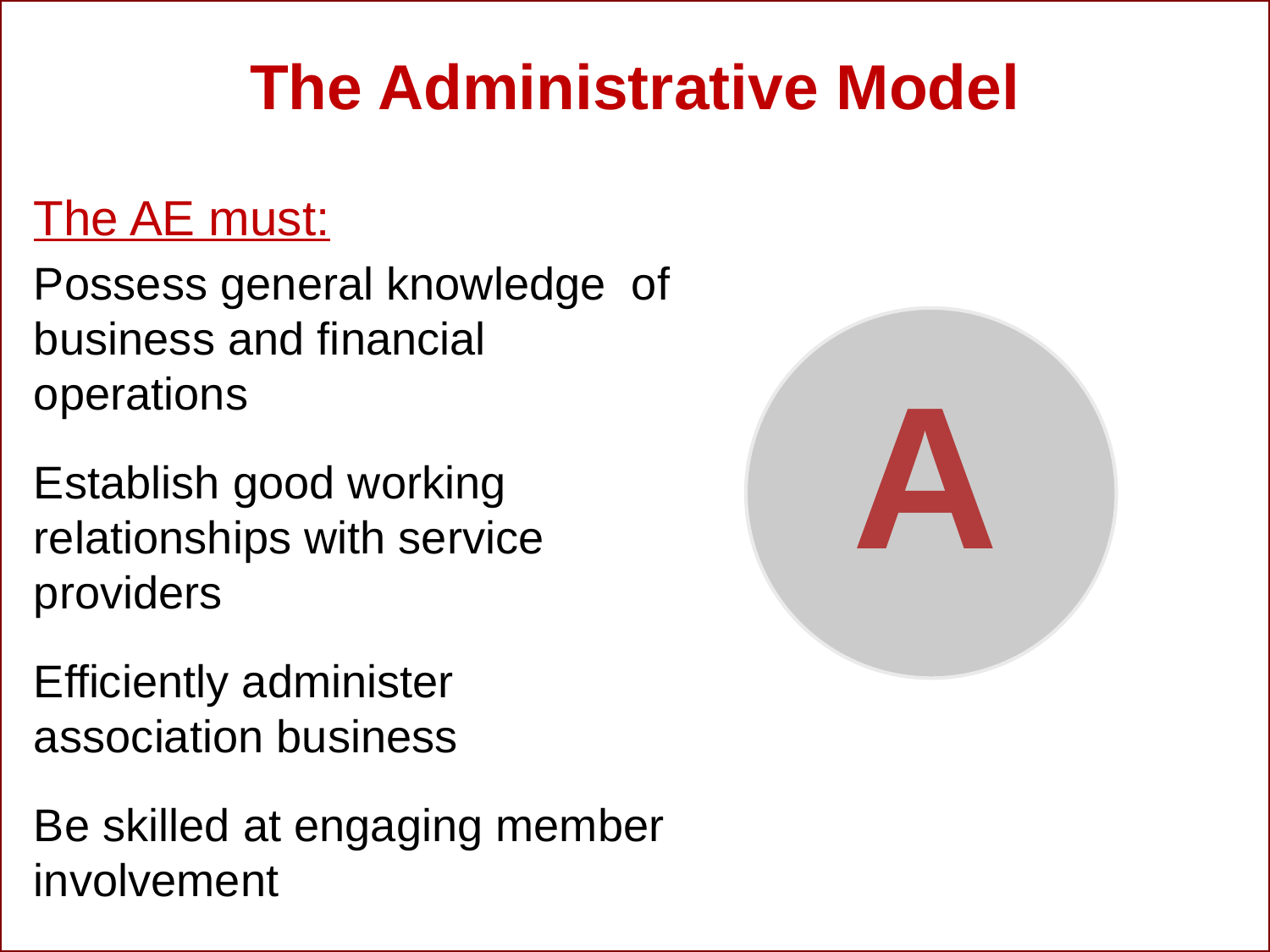

# The Administrative Model
The AE must:
Possess general knowledge  of business and financial operations

Establish good working relationships with service providers

Efficiently administer association business

Be skilled at engaging member involvement

a
12